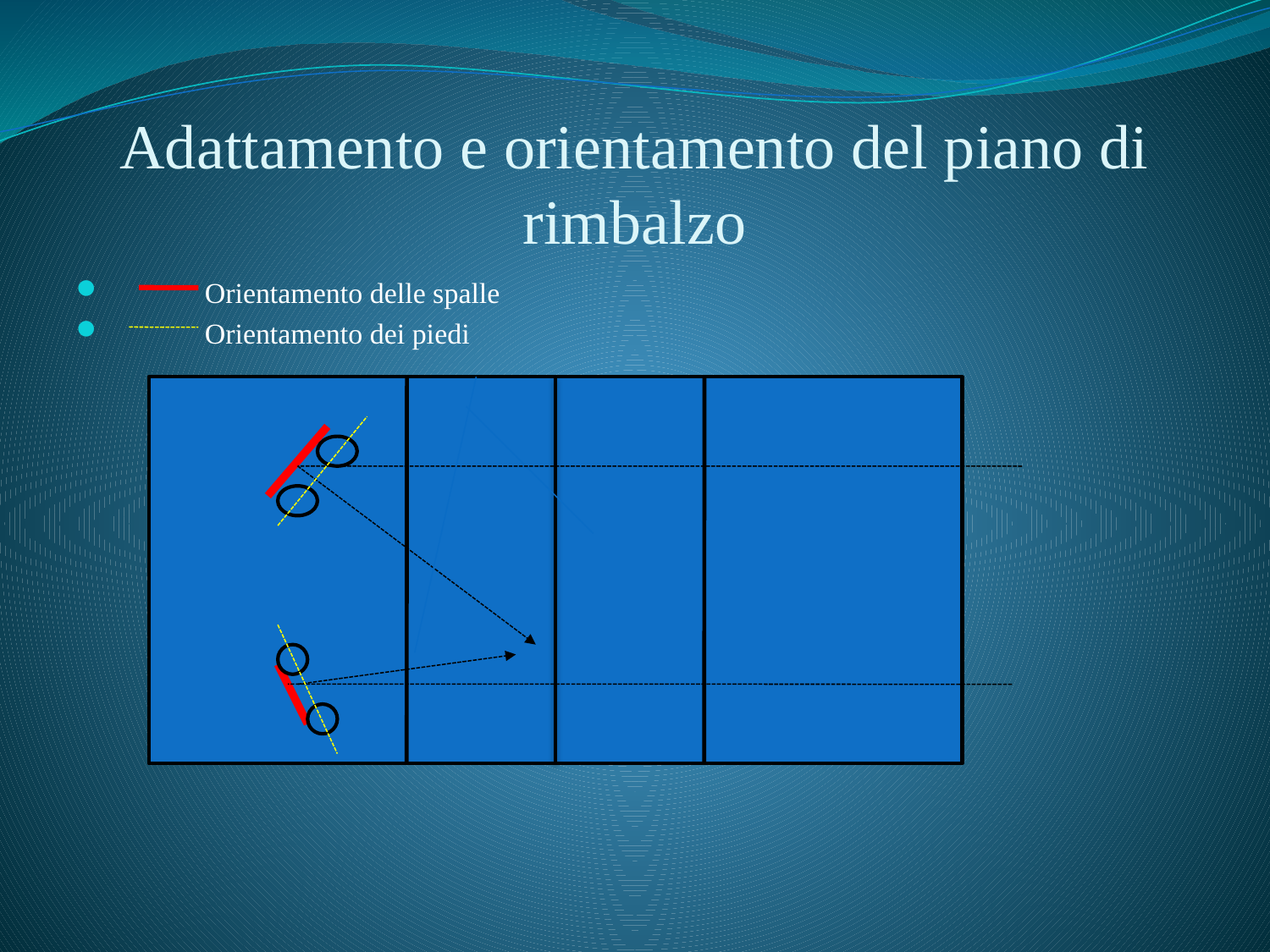

# Adattamento e orientamento del piano di rimbalzo
             Orientamento delle spalle
             Orientamento dei piedi